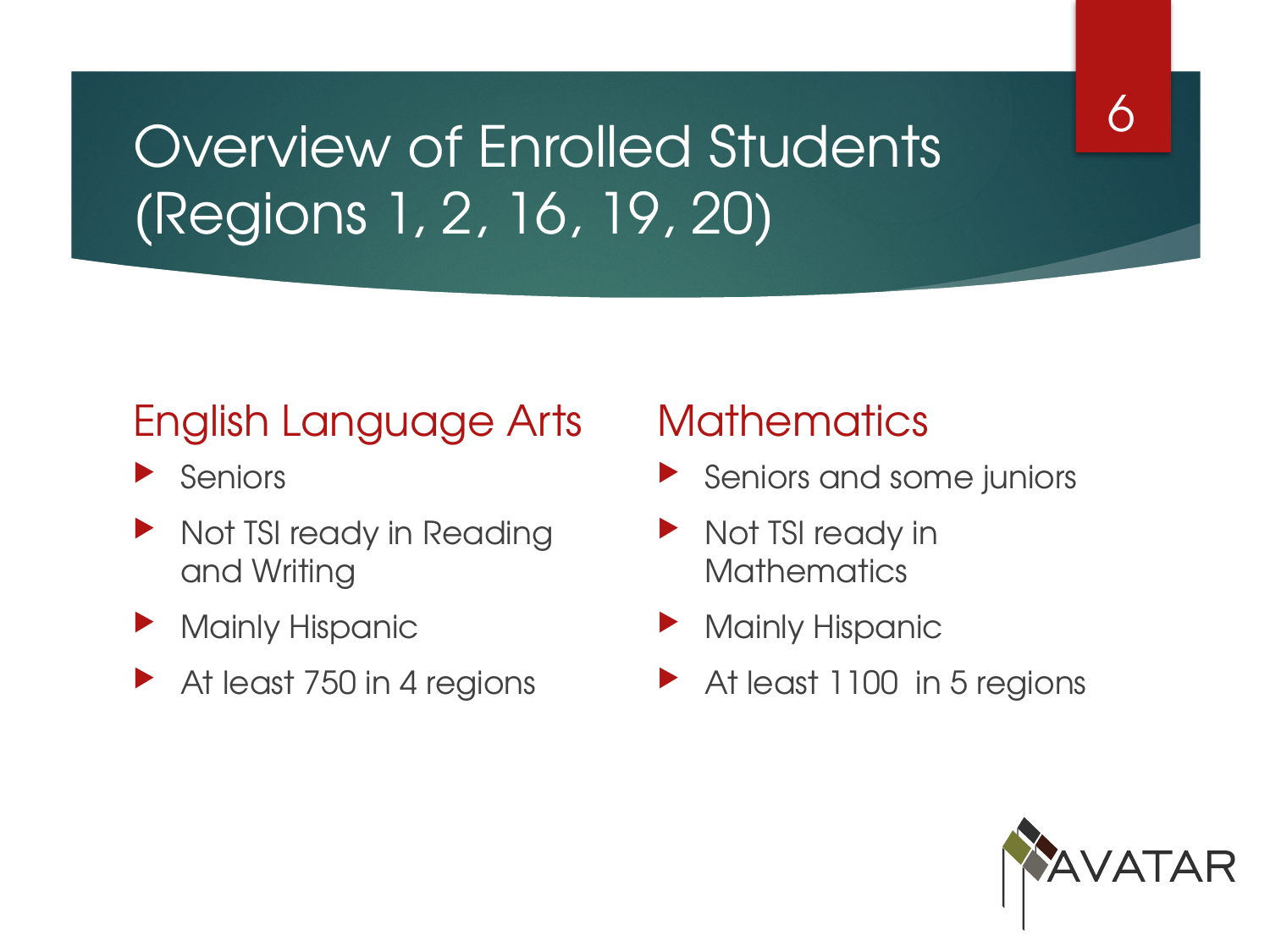

6
# Overview of Enrolled Students  (Regions 1, 2, 16, 19, 20)
Mathematics
English Language Arts
Seniors
Not TSI ready in Reading and Writing
Mainly Hispanic
At least 750 in 4 regions

Seniors and some juniors
Not TSI ready in Mathematics
Mainly Hispanic
At least 1100  in 5 regions